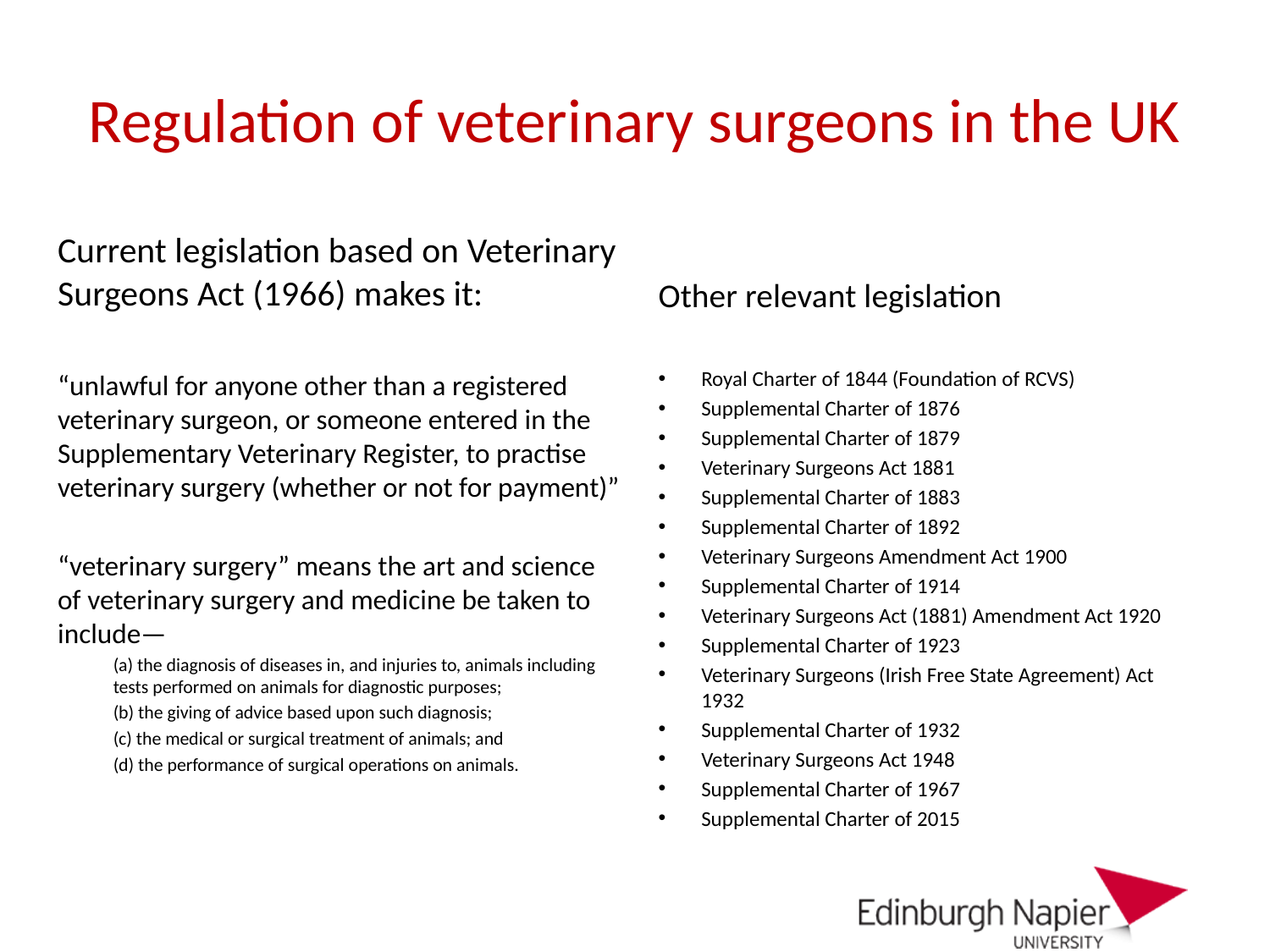

# Regulation of veterinary surgeons in the UK

Other relevant legislation

Royal Charter of 1844 (Foundation of RCVS)
Supplemental Charter of 1876
Supplemental Charter of 1879
Veterinary Surgeons Act 1881
Supplemental Charter of 1883
Supplemental Charter of 1892
Veterinary Surgeons Amendment Act 1900
Supplemental Charter of 1914
Veterinary Surgeons Act (1881) Amendment Act 1920
Supplemental Charter of 1923
Veterinary Surgeons (Irish Free State Agreement) Act 1932
Supplemental Charter of 1932
Veterinary Surgeons Act 1948
Supplemental Charter of 1967
Supplemental Charter of 2015

Current legislation based on Veterinary Surgeons Act (1966) makes it:

“unlawful for anyone other than a registered veterinary surgeon, or someone entered in the Supplementary Veterinary Register, to practise veterinary surgery (whether or not for payment)”

“veterinary surgery” means the art and science of veterinary surgery and medicine be taken to include—
(a) the diagnosis of diseases in, and injuries to, animals including tests performed on animals for diagnostic purposes;
(b) the giving of advice based upon such diagnosis;
(c) the medical or surgical treatment of animals; and
(d) the performance of surgical operations on animals.